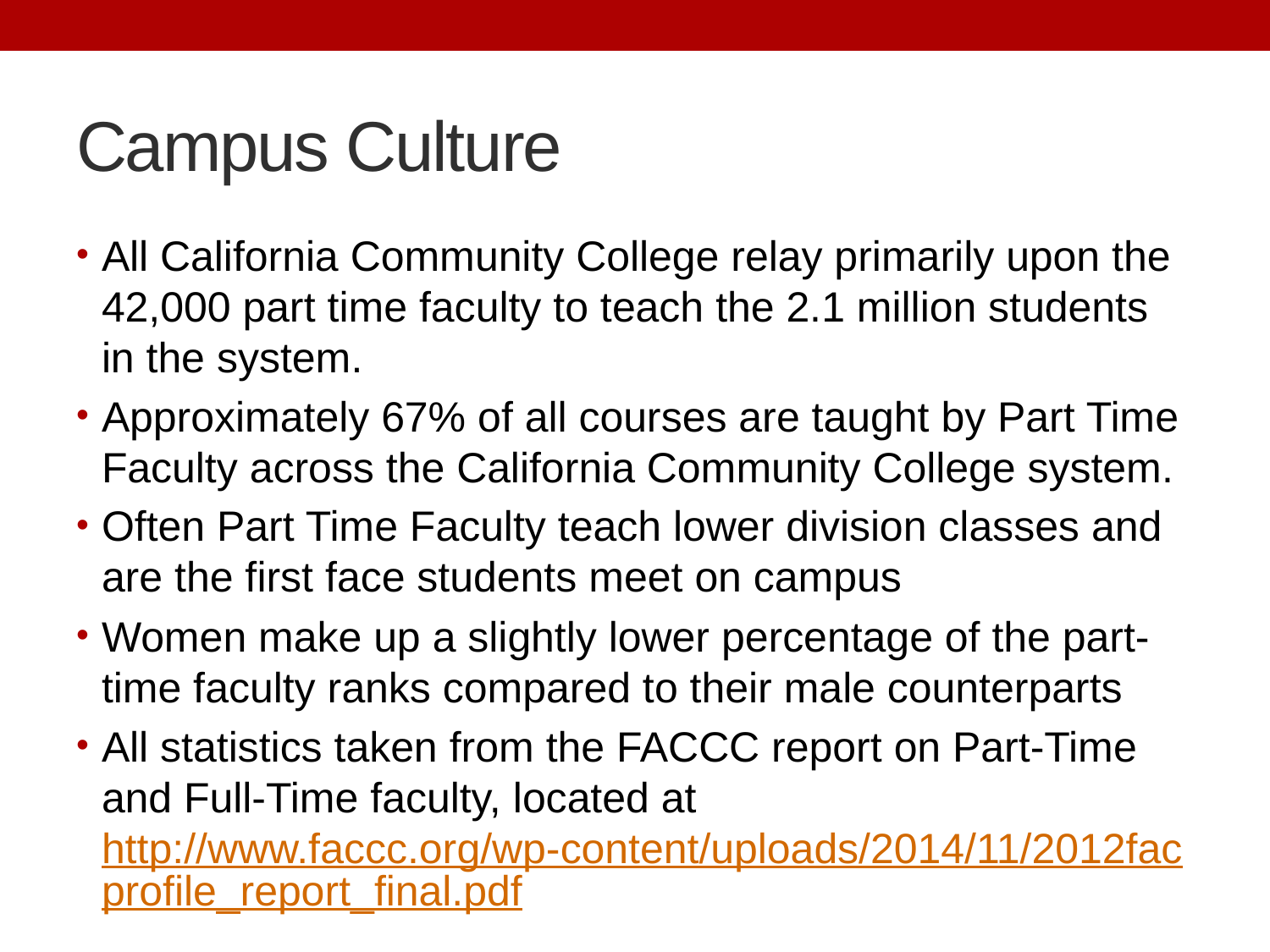

# Campus Culture
All California Community College relay primarily upon the 42,000 part time faculty to teach the 2.1 million students in the system.
Approximately 67% of all courses are taught by Part Time Faculty across the California Community College system.
Often Part Time Faculty teach lower division classes and are the first face students meet on campus
Women make up a slightly lower percentage of the part-time faculty ranks compared to their male counterparts
All statistics taken from the FACCC report on Part-Time and Full-Time faculty, located at http://www.faccc.org/wp-content/uploads/2014/11/2012facprofile_report_final.pdf